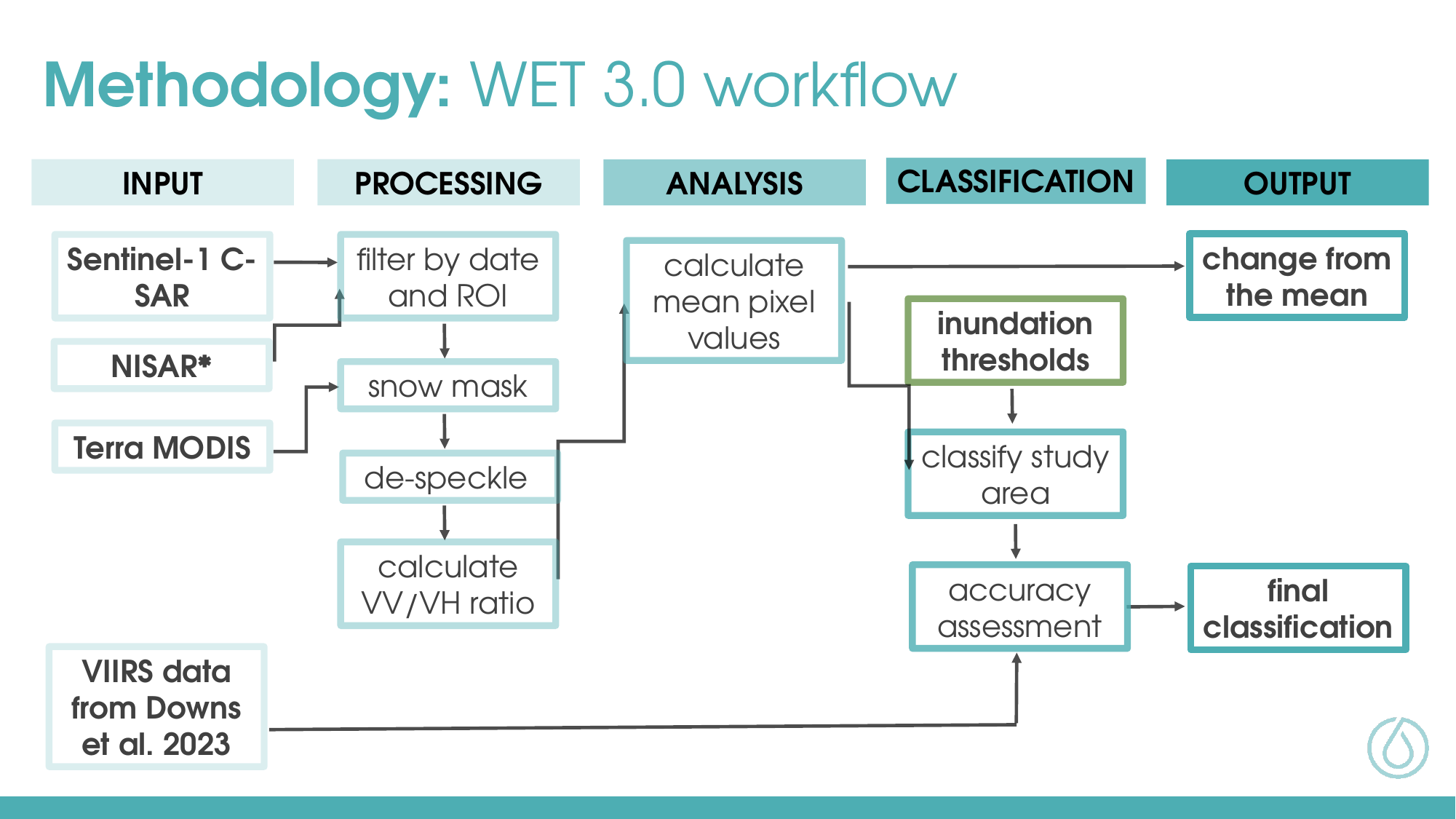

Methodology: WET 3.0 workflow
CLASSIFICATION
INPUT
PROCESSING
OUTPUT
ANALYSIS
change from the mean
Sentinel-1 C-SAR
filter by date and ROI
calculate mean pixel values
inundation thresholds
NISAR*
snow mask
Terra MODIS
classify study area
de-speckle
calculate VV/VH ratio
accuracy assessment
final classification
VIIRS data from Downs et al. 2023